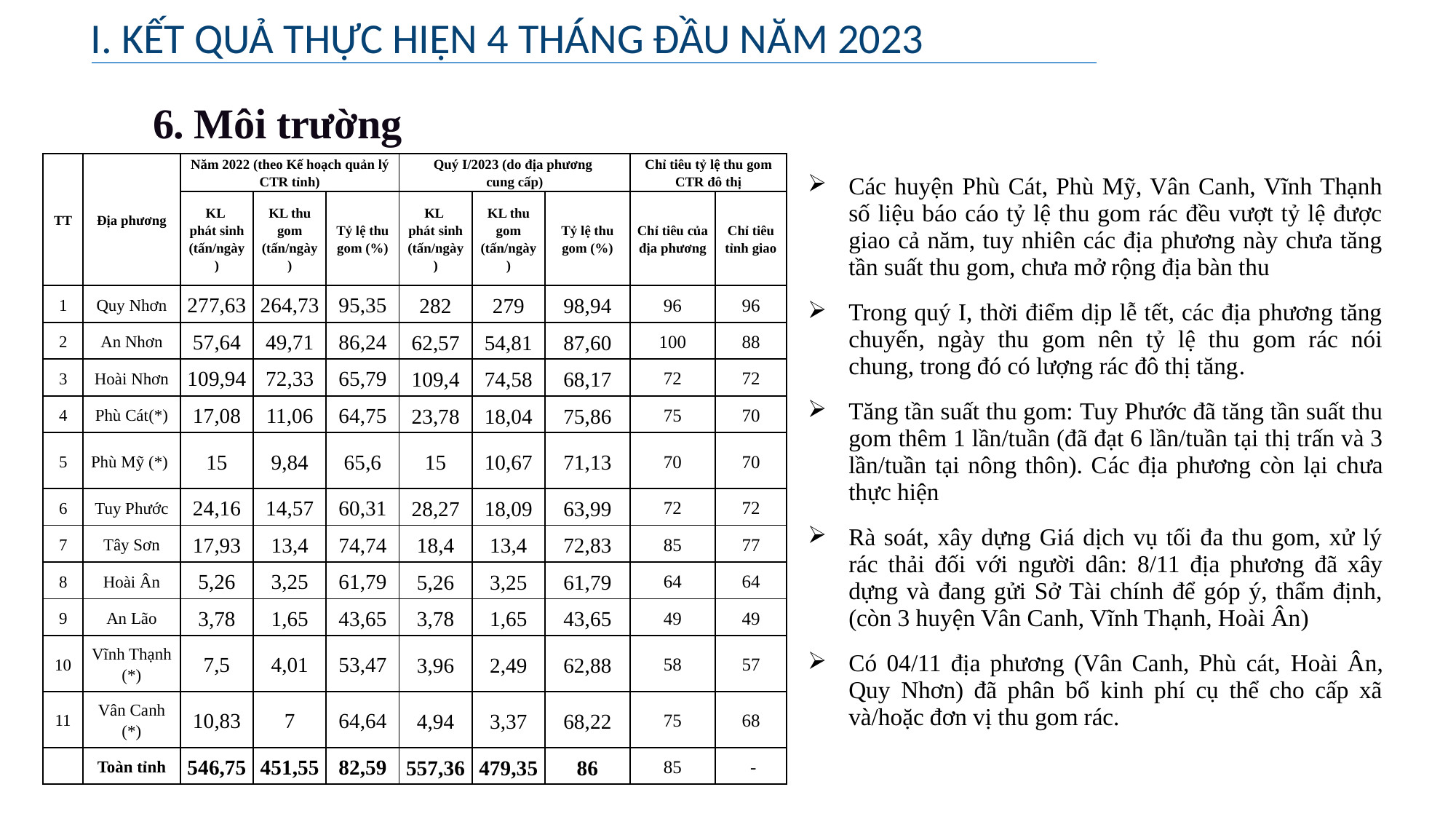

I. KẾT QUẢ THỰC HIỆN 4 THÁNG ĐẦU NĂM 2023

6. Môi trường
| Các huyện Phù Cát, Phù Mỹ, Vân Canh, Vĩnh Thạnh số liệu báo cáo tỷ lệ thu gom rác đều vượt tỷ lệ được giao cả năm, tuy nhiên các địa phương này chưa tăng tần suất thu gom, chưa mở rộng địa bàn thu Trong quý I, thời điểm dịp lễ tết, các địa phương tăng chuyến, ngày thu gom nên tỷ lệ thu gom rác nói chung, trong đó có lượng rác đô thị tăng. Tăng tần suất thu gom: Tuy Phước đã tăng tần suất thu gom thêm 1 lần/tuần (đã đạt 6 lần/tuần tại thị trấn và 3 lần/tuần tại nông thôn). Các địa phương còn lại chưa thực hiện Rà soát, xây dựng Giá dịch vụ tối đa thu gom, xử lý rác thải đối với người dân: 8/11 địa phương đã xây dựng và đang gửi Sở Tài chính để góp ý, thẩm định, (còn 3 huyện Vân Canh, Vĩnh Thạnh, Hoài Ân) Có 04/11 địa phương (Vân Canh, Phù cát, Hoài Ân, Quy Nhơn) đã phân bổ kinh phí cụ thể cho cấp xã và/hoặc đơn vị thu gom rác. |
| --- |
| TT | Địa phương | Năm 2022 (theo Kế hoạch quản lý CTR tỉnh) |  |  | Quý I/2023 (do địa phương cung cấp) |  |  | Chỉ tiêu tỷ lệ thu gom CTR đô thị |  |
| --- | --- | --- | --- | --- | --- | --- | --- | --- | --- |
|  |  | KL phát sinh (tấn/ngày) | KL thu gom (tấn/ngày) | Tỷ lệ thu gom (%) | KL phát sinh (tấn/ngày) | KL thu gom (tấn/ngày) | Tỷ lệ thu gom (%) | Chỉ tiêu của địa phương | Chỉ tiêu tỉnh giao |
| 1 | Quy Nhơn | 277,63 | 264,73 | 95,35 | 282 | 279 | 98,94 | 96 | 96 |
| 2 | An Nhơn | 57,64 | 49,71 | 86,24 | 62,57 | 54,81 | 87,60 | 100 | 88 |
| 3 | Hoài Nhơn | 109,94 | 72,33 | 65,79 | 109,4 | 74,58 | 68,17 | 72 | 72 |
| 4 | Phù Cát(\*) | 17,08 | 11,06 | 64,75 | 23,78 | 18,04 | 75,86 | 75 | 70 |
| 5 | Phù Mỹ (\*) | 15 | 9,84 | 65,6 | 15 | 10,67 | 71,13 | 70 | 70 |
| 6 | Tuy Phước | 24,16 | 14,57 | 60,31 | 28,27 | 18,09 | 63,99 | 72 | 72 |
| 7 | Tây Sơn | 17,93 | 13,4 | 74,74 | 18,4 | 13,4 | 72,83 | 85 | 77 |
| 8 | Hoài Ân | 5,26 | 3,25 | 61,79 | 5,26 | 3,25 | 61,79 | 64 | 64 |
| 9 | An Lão | 3,78 | 1,65 | 43,65 | 3,78 | 1,65 | 43,65 | 49 | 49 |
| 10 | Vĩnh Thạnh (\*) | 7,5 | 4,01 | 53,47 | 3,96 | 2,49 | 62,88 | 58 | 57 |
| 11 | Vân Canh (\*) | 10,83 | 7 | 64,64 | 4,94 | 3,37 | 68,22 | 75 | 68 |
|  | Toàn tỉnh | 546,75 | 451,55 | 82,59 | 557,36 | 479,35 | 86 | 85 | - |